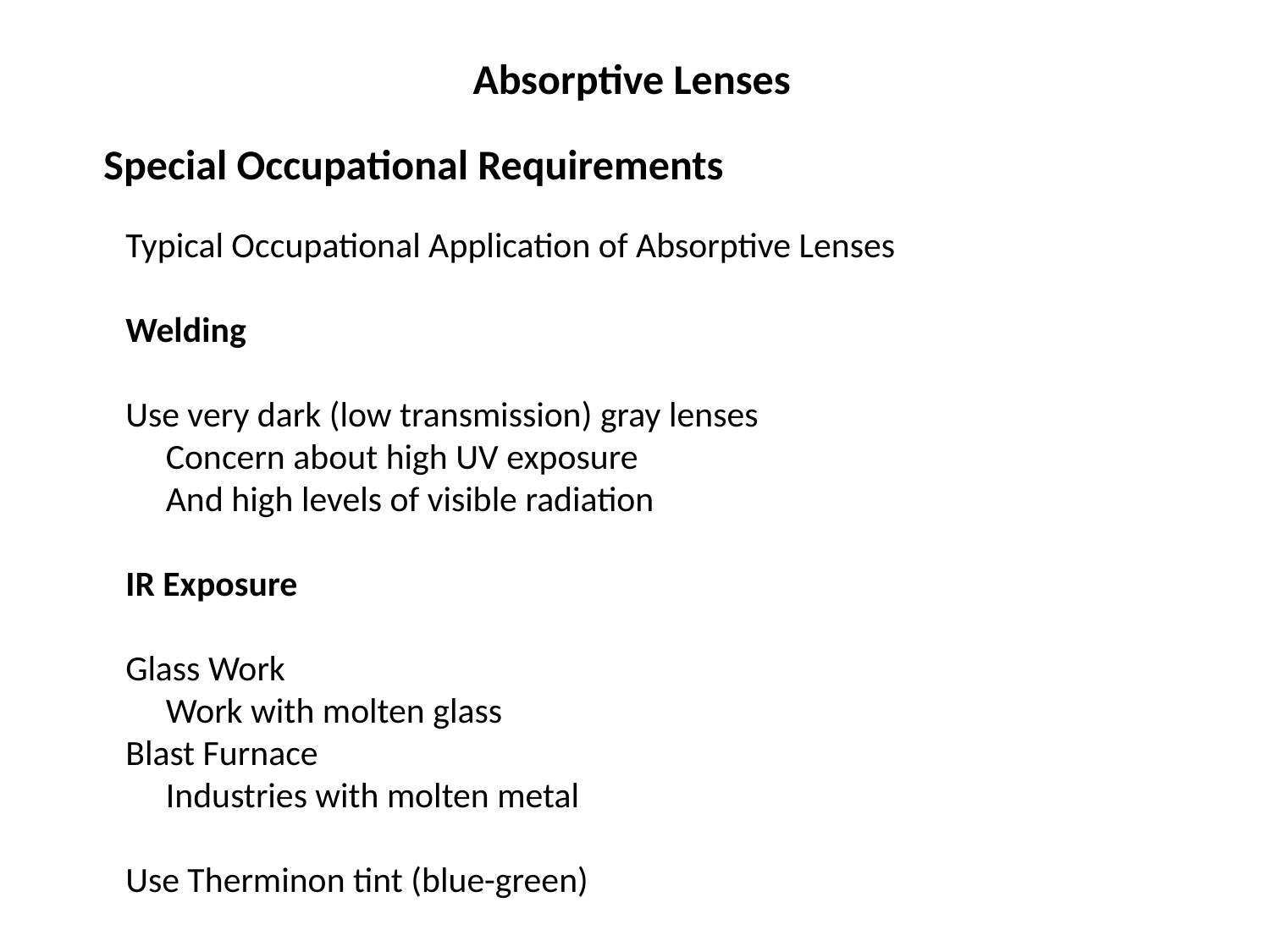

Absorptive Lenses
Special Occupational Requirements
Typical Occupational Application of Absorptive Lenses

Welding

Use very dark (low transmission) gray lenses
     Concern about high UV exposure
     And high levels of visible radiation

IR Exposure

Glass Work
     Work with molten glass
Blast Furnace
     Industries with molten metal

Use Therminon tint (blue-green)